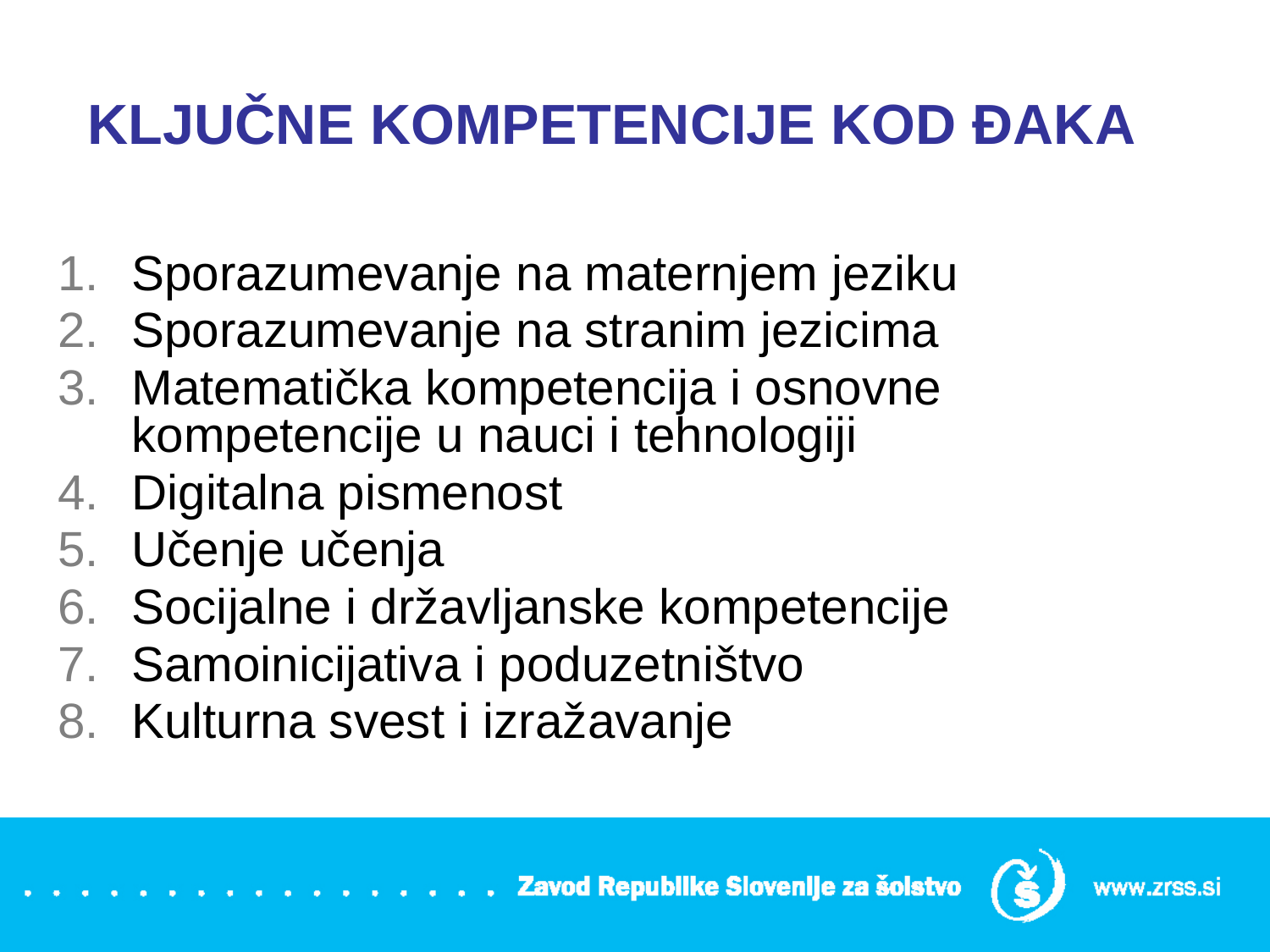

# KLJUČNE KOMPETENCIJE KOD ĐAKA
Sporazumevanje na maternjem jeziku
Sporazumevanje na stranim jezicima
Matematička kompetencija i osnovne kompetencije u nauci i tehnologiji
Digitalna pismenost
Učenje učenja
Socijalne i državljanske kompetencije
Samoinicijativa i poduzetništvo
Kulturna svest i izražavanje